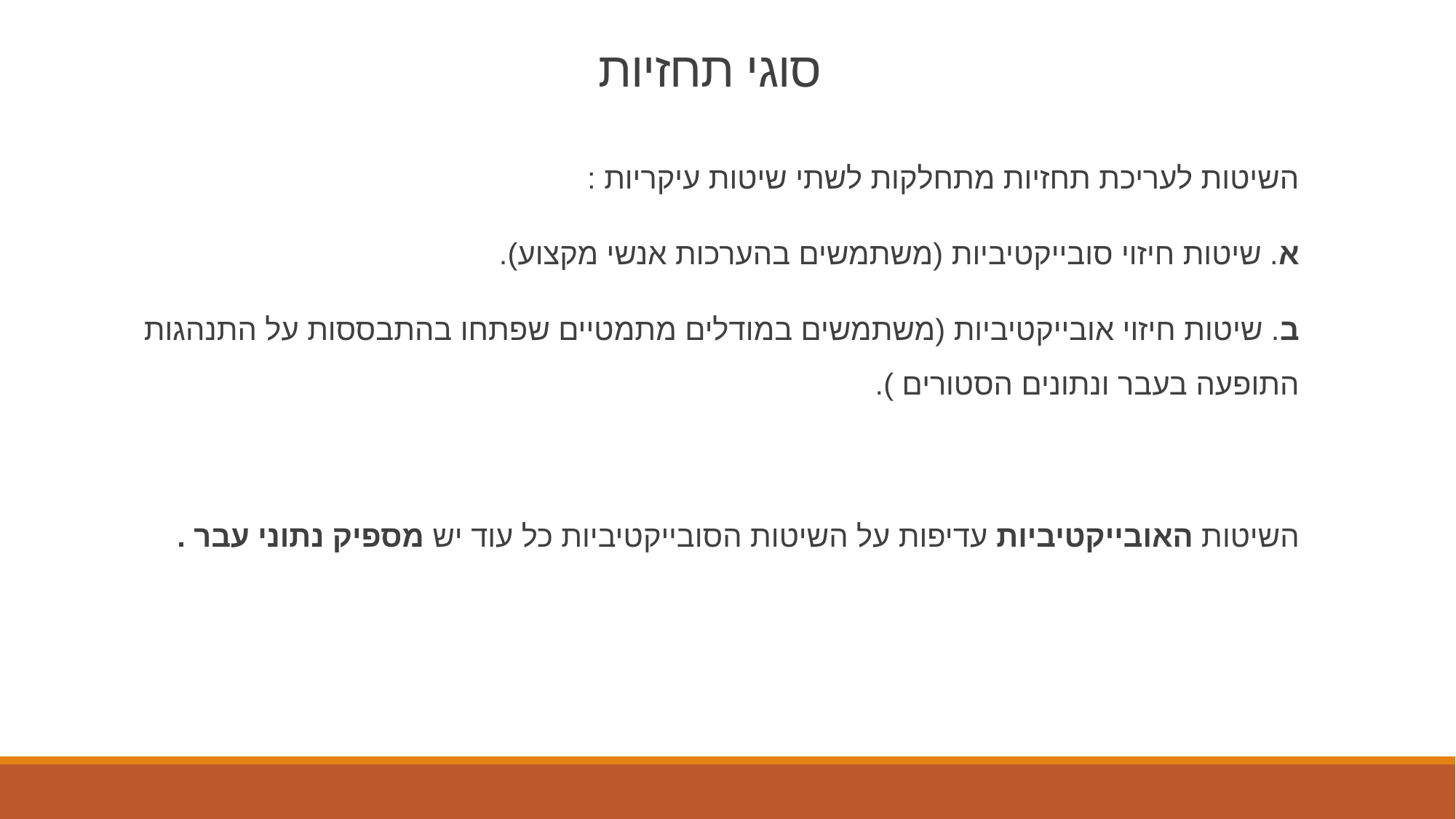

# סוגי תחזיות
השיטות לעריכת תחזיות מתחלקות לשתי שיטות עיקריות :
א. שיטות חיזוי סובייקטיביות (משתמשים בהערכות אנשי מקצוע).
ב. שיטות חיזוי אובייקטיביות (משתמשים במודלים מתמטיים שפתחו בהתבססות על התנהגות התופעה בעבר ונתונים הסטורים ).

השיטות האובייקטיביות עדיפות על השיטות הסובייקטיביות כל עוד יש מספיק נתוני עבר .